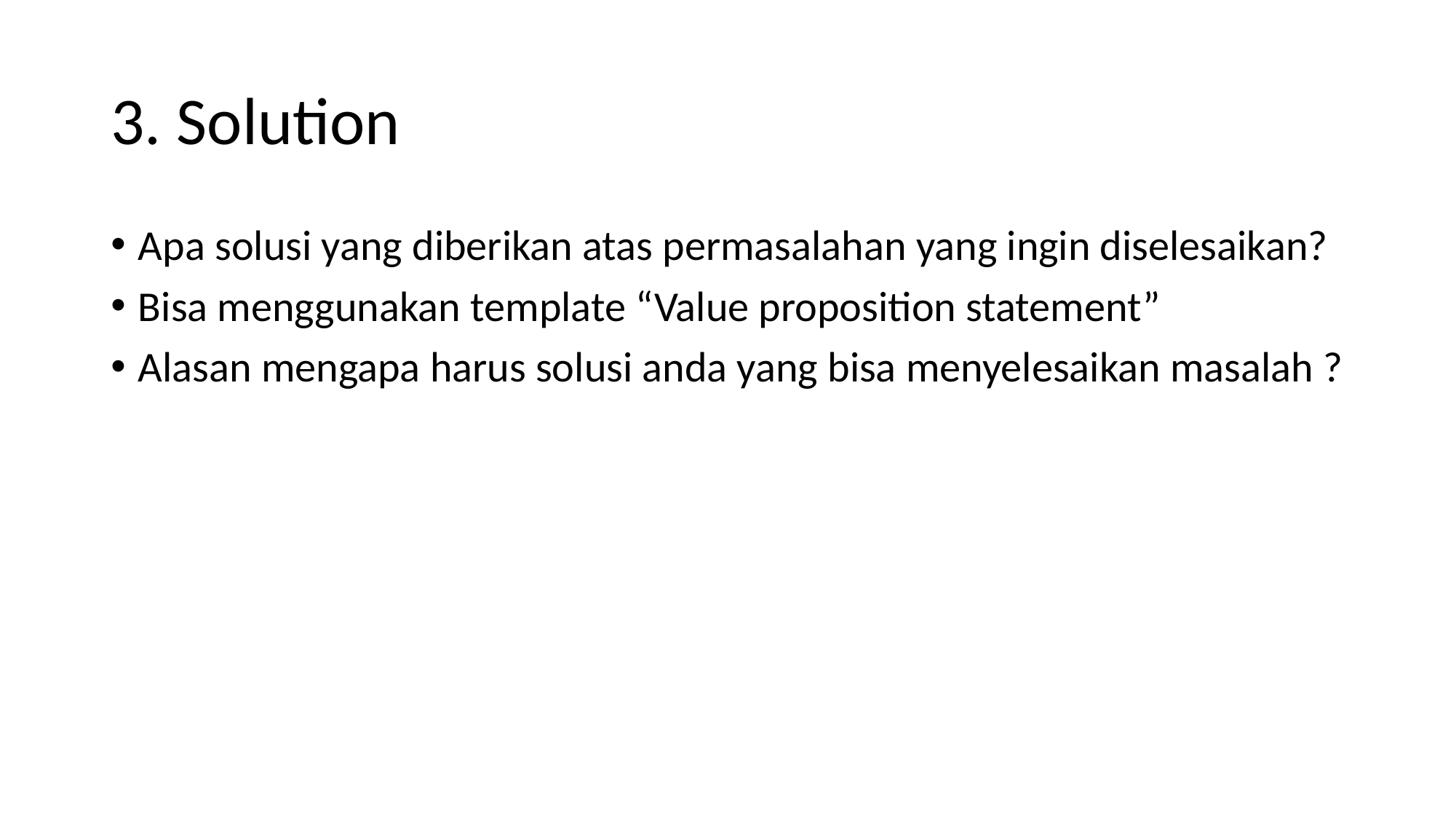

# 3. Solution
Apa solusi yang diberikan atas permasalahan yang ingin diselesaikan?
Bisa menggunakan template “Value proposition statement”
Alasan mengapa harus solusi anda yang bisa menyelesaikan masalah ?